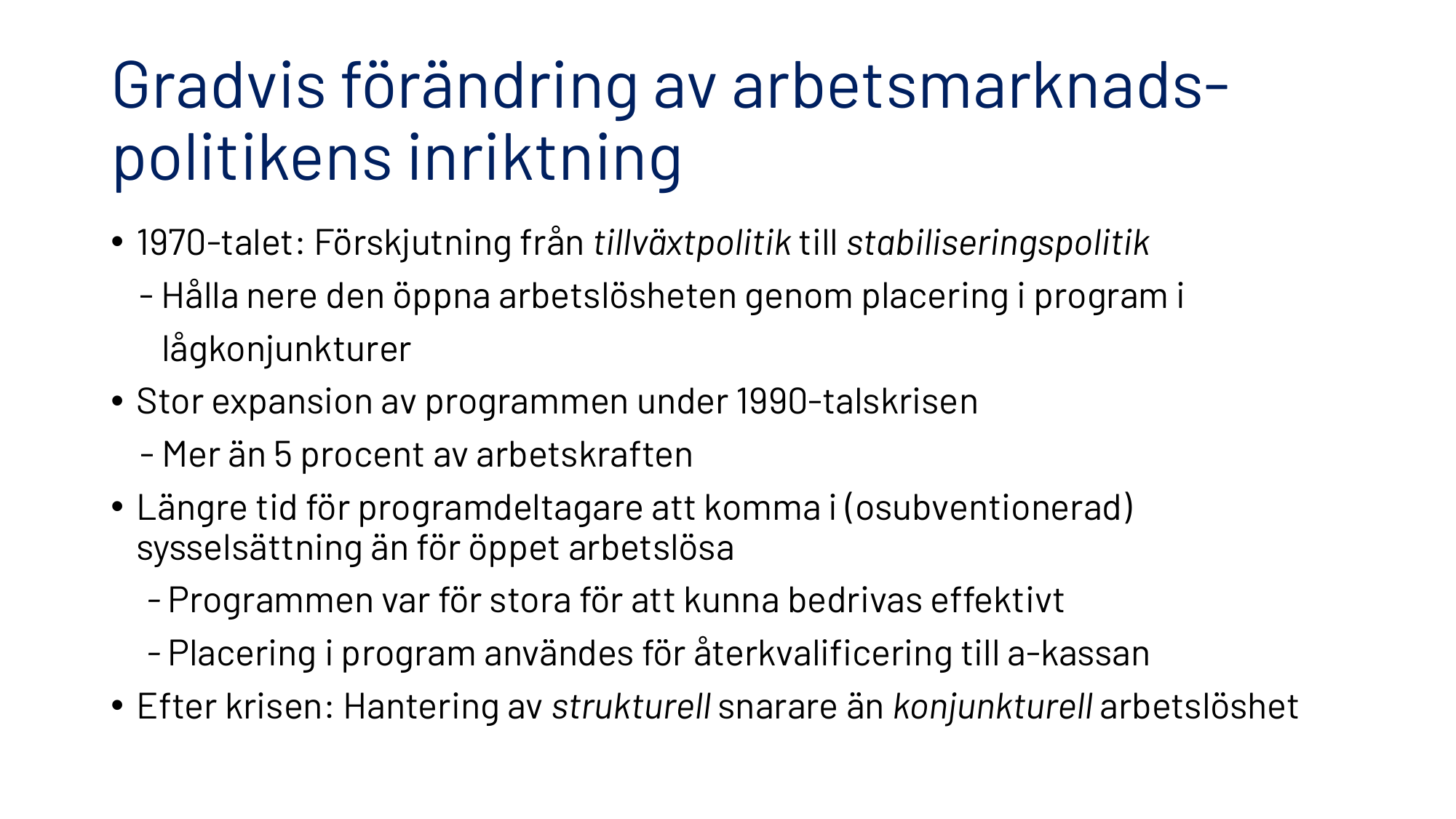

# Gradvis förändring av arbetsmarknads-politikens inriktning
1970-talet: Förskjutning från tillväxtpolitik till stabiliseringspolitik
    - Hålla nere den öppna arbetslösheten genom placering i program i
       lågkonjunkturer
Stor expansion av programmen under 1990-talskrisen
    - Mer än 5 procent av arbetskraften
Längre tid för programdeltagare att komma i (osubventionerad) sysselsättning än för öppet arbetslösa
     - Programmen var för stora för att kunna bedrivas effektivt
     - Placering i program användes för återkvalificering till a-kassan
Efter krisen: Hantering av strukturell snarare än konjunkturell arbetslöshet